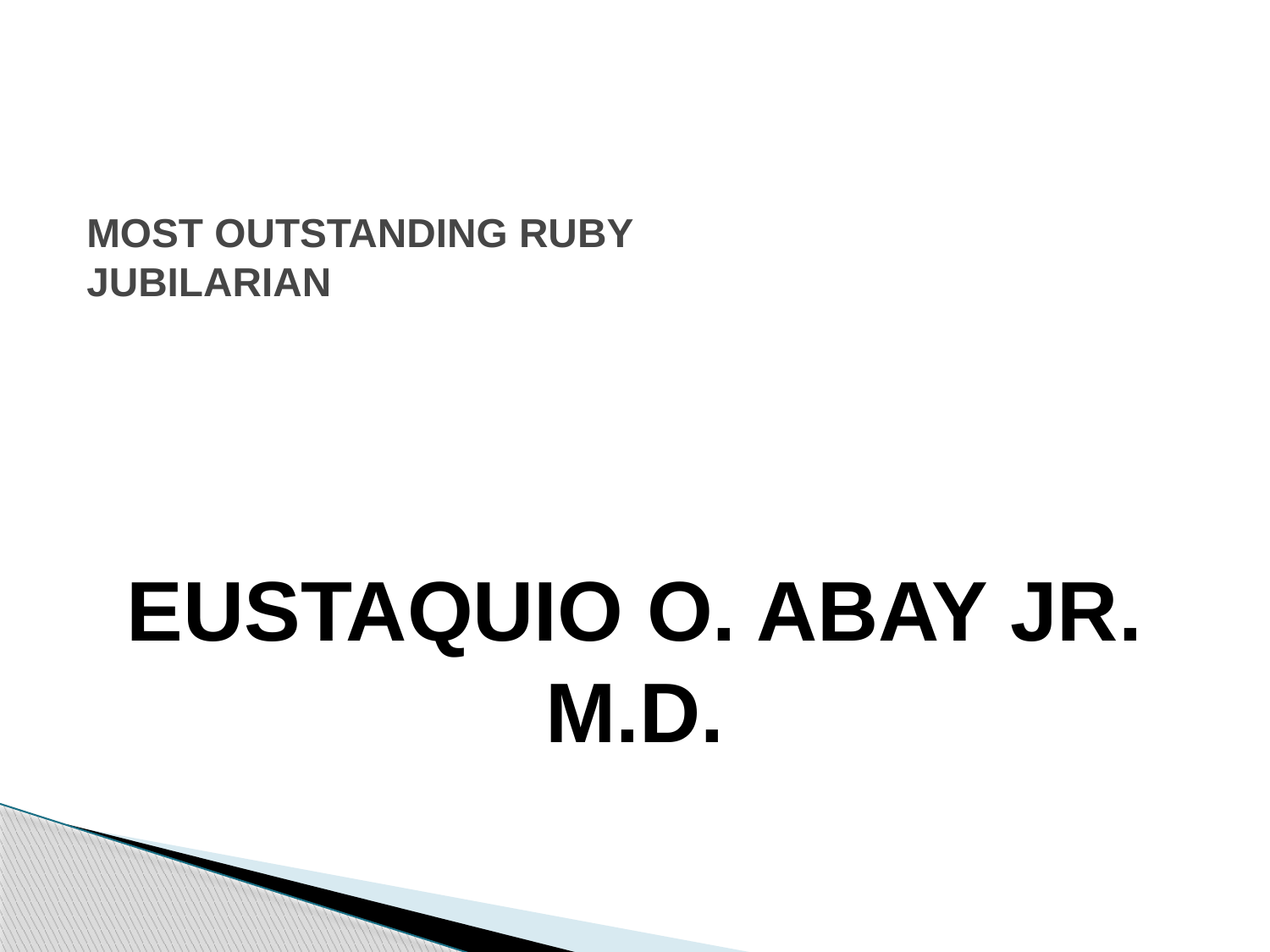

# MOST OUTSTANDING RUBY JUBILARIAN
EUSTAQUIO O. ABAY JR. M.D.